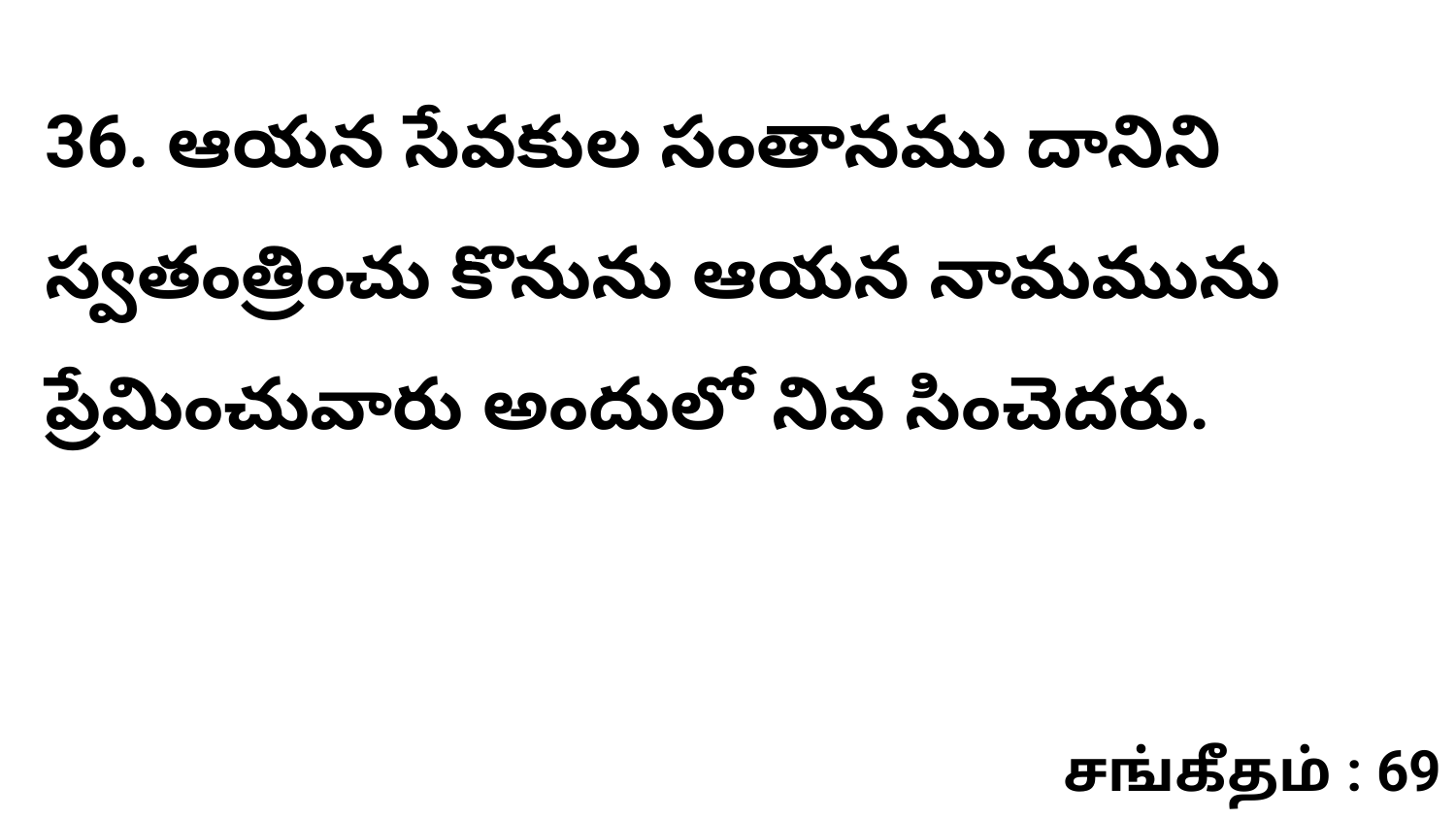

36. ఆయన సేవకుల సంతానము దానిని స్వతంత్రించు కొనును ఆయన నామమును ప్రేమించువారు అందులో నివ సించెదరు.
சங்கீதம் : 69